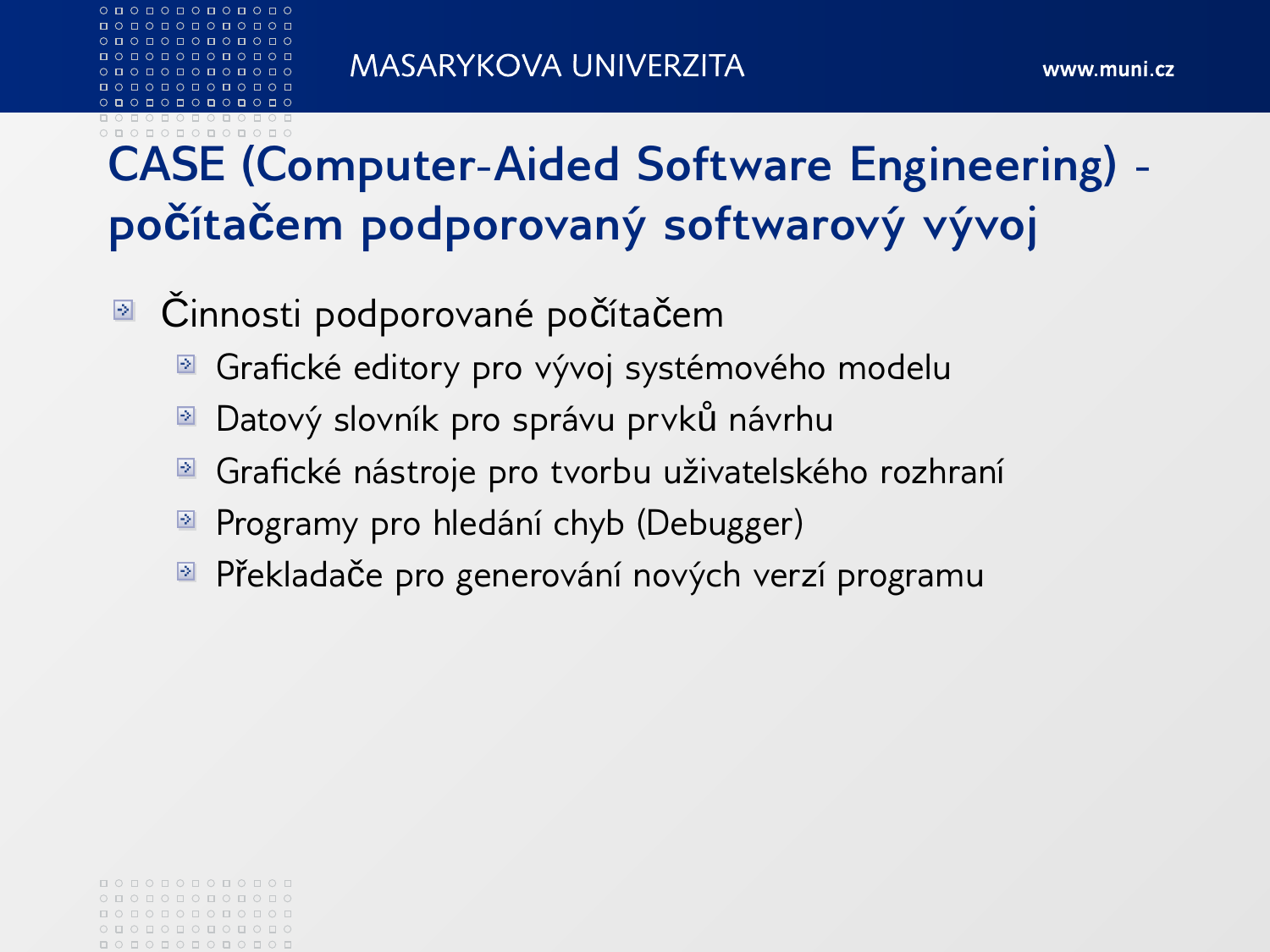

# CASE (Computer-Aided Software Engineering) - počítačem podporovaný softwarový vývoj
Činnosti podporované počítačem
Grafické editory pro vývoj systémového modelu
Datový slovník pro správu prvků návrhu
Grafické nástroje pro tvorbu uživatelského rozhraní
Programy pro hledání chyb (Debugger)
Překladače pro generování nových verzí programu